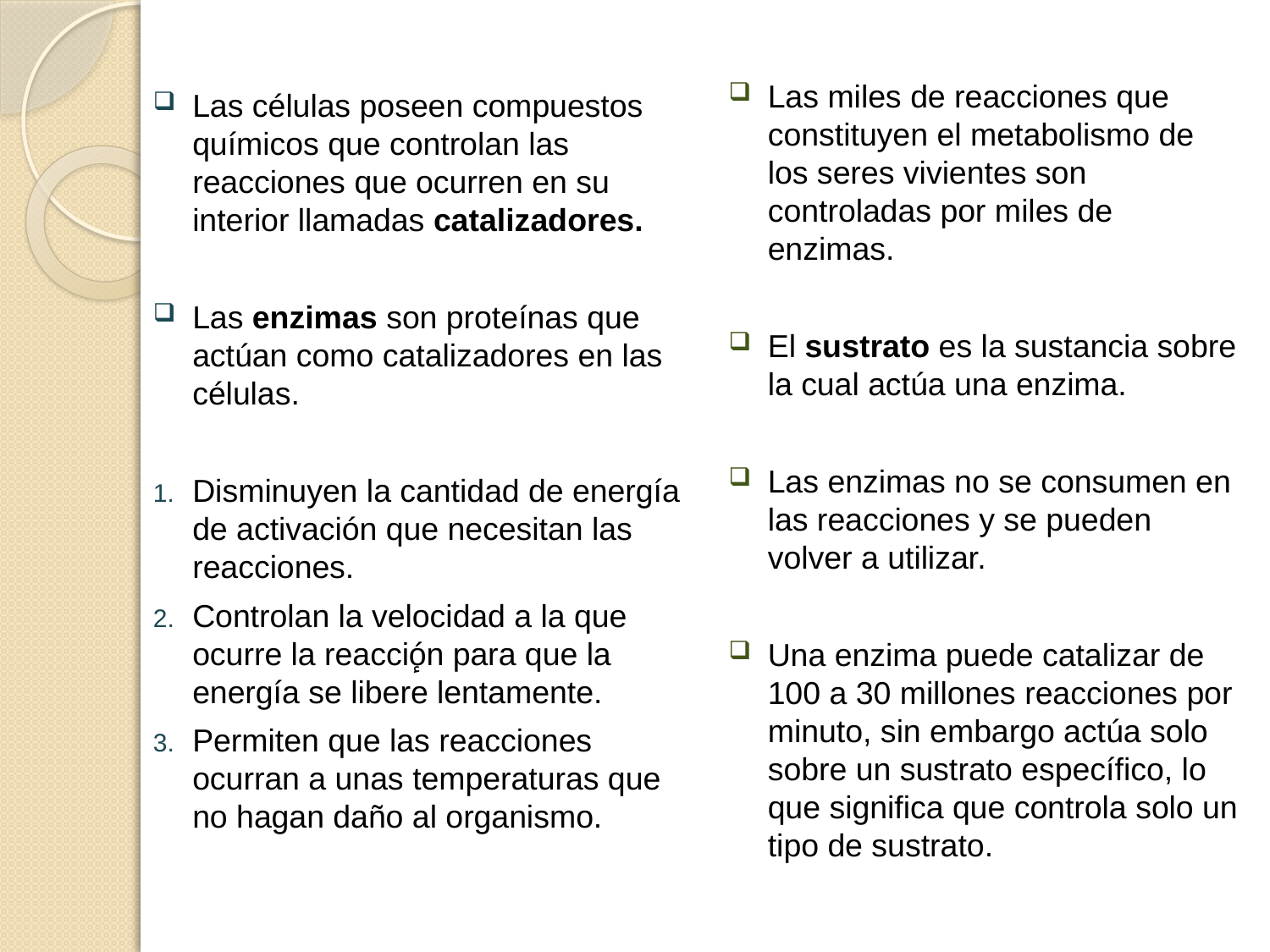

Las miles de reacciones que constituyen el metabolismo de los seres vivientes son controladas por miles de enzimas.

El sustrato es la sustancia sobre la cual actúa una enzima.

Las enzimas no se consumen en las reacciones y se pueden volver a utilizar.

Una enzima puede catalizar de 100 a 30 millones reacciones por minuto, sin embargo actúa solo sobre un sustrato específico, lo que significa que controla solo un tipo de sustrato.
Las células poseen compuestos químicos que controlan las reacciones que ocurren en su interior llamadas catalizadores.

Las enzimas son proteínas que actúan como catalizadores en las células.

Disminuyen la cantidad de energía de activación que necesitan las reacciones.
Controlan la velocidad a la que ocurre la reacciٕón para que la energía se libere lentamente.
Permiten que las reacciones ocurran a unas temperaturas que no hagan daño al organismo.